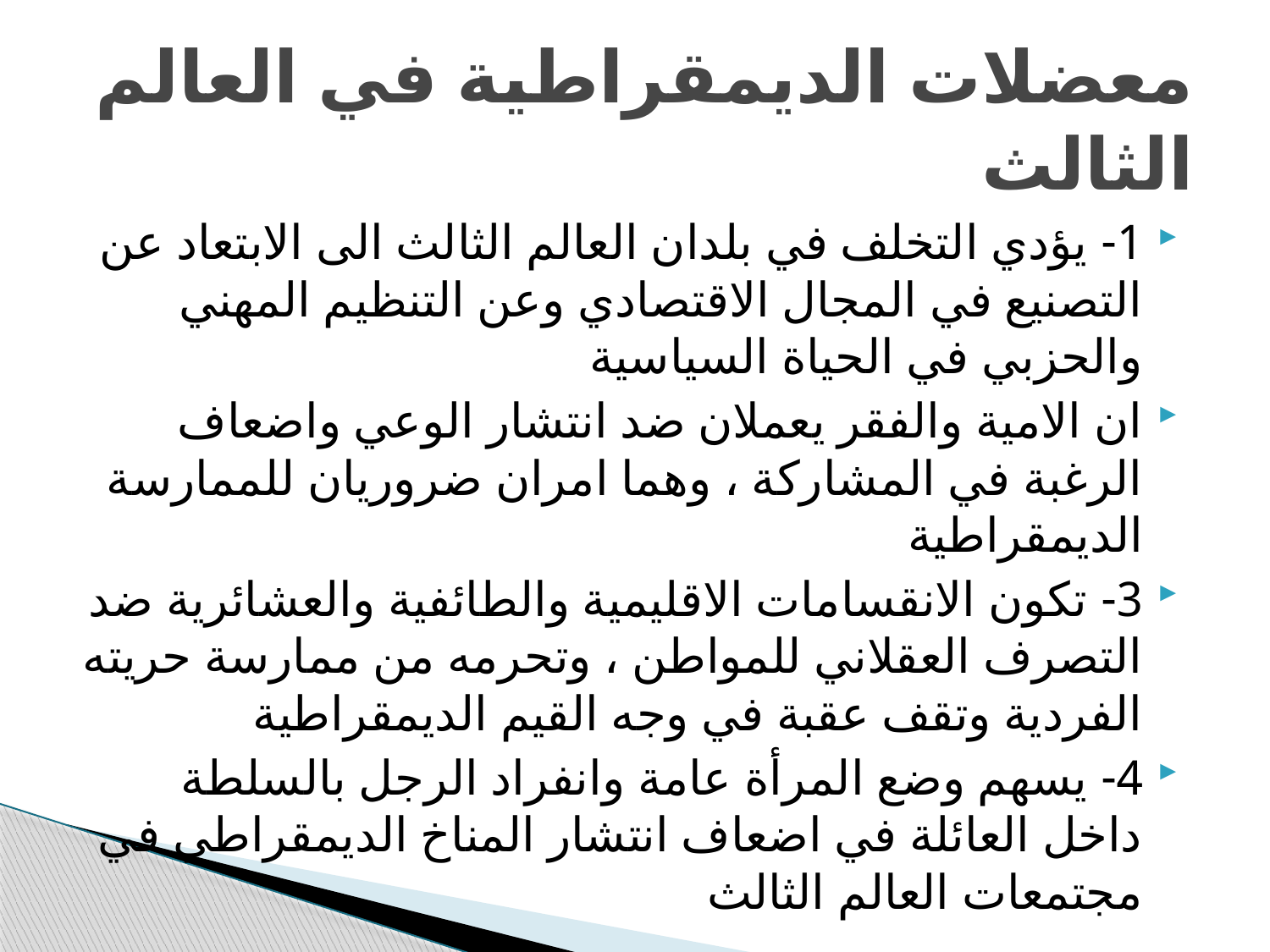

# معضلات الديمقراطية في العالم الثالث
1- يؤدي التخلف في بلدان العالم الثالث الى الابتعاد عن التصنيع في المجال الاقتصادي وعن التنظيم المهني والحزبي في الحياة السياسية
ان الامية والفقر يعملان ضد انتشار الوعي واضعاف الرغبة في المشاركة ، وهما امران ضروريان للممارسة الديمقراطية
3- تكون الانقسامات الاقليمية والطائفية والعشائرية ضد التصرف العقلاني للمواطن ، وتحرمه من ممارسة حريته الفردية وتقف عقبة في وجه القيم الديمقراطية
4- يسهم وضع المرأة عامة وانفراد الرجل بالسلطة داخل العائلة في اضعاف انتشار المناخ الديمقراطي في مجتمعات العالم الثالث